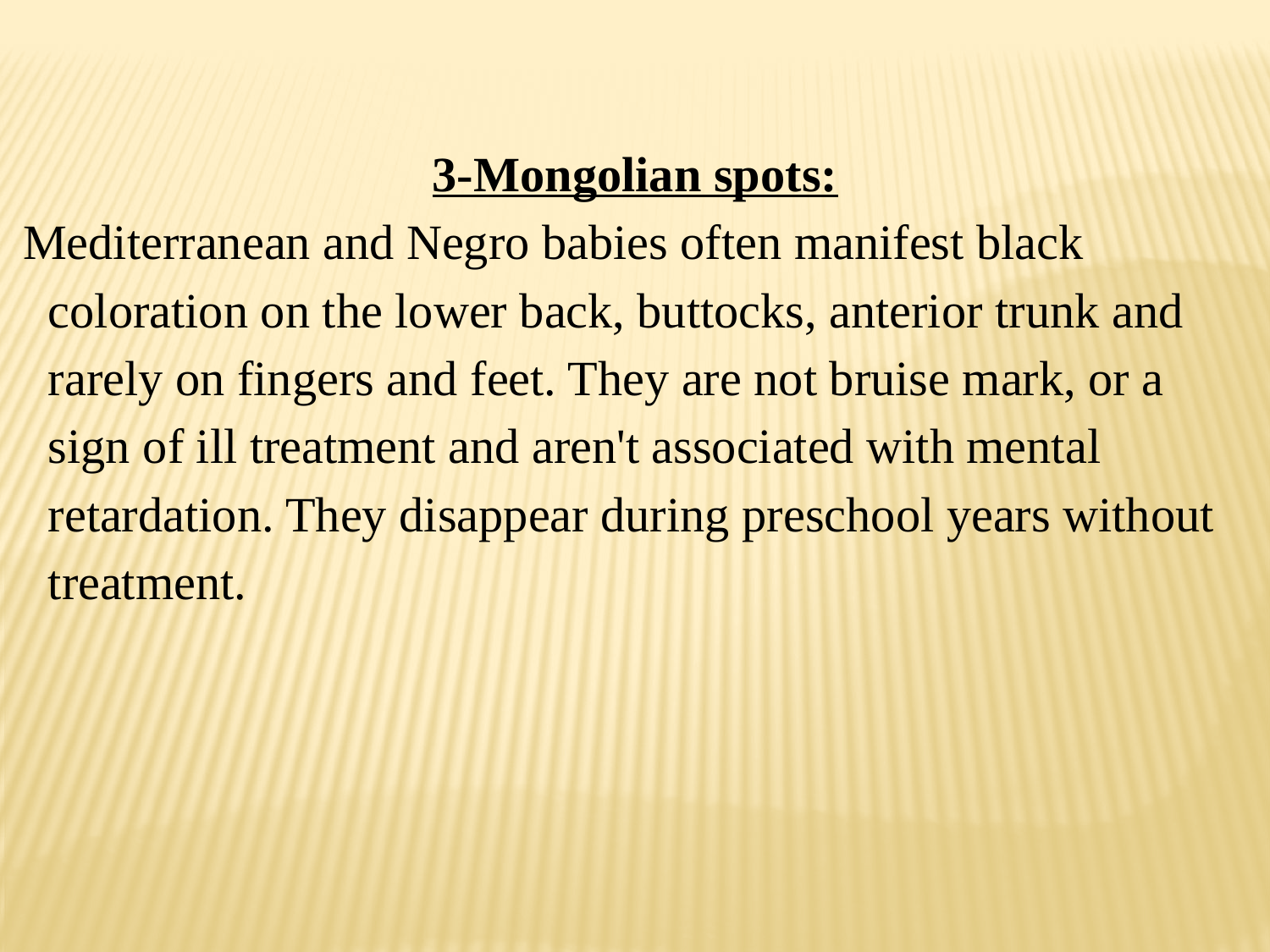

3-Mongolian spots:
Mediterranean and Negro babies often manifest black coloration on the lower back, buttocks, anterior trunk and rarely on fingers and feet. They are not bruise mark, or a sign of ill treatment and aren't associated with mental retardation. They disappear during preschool years without treatment.